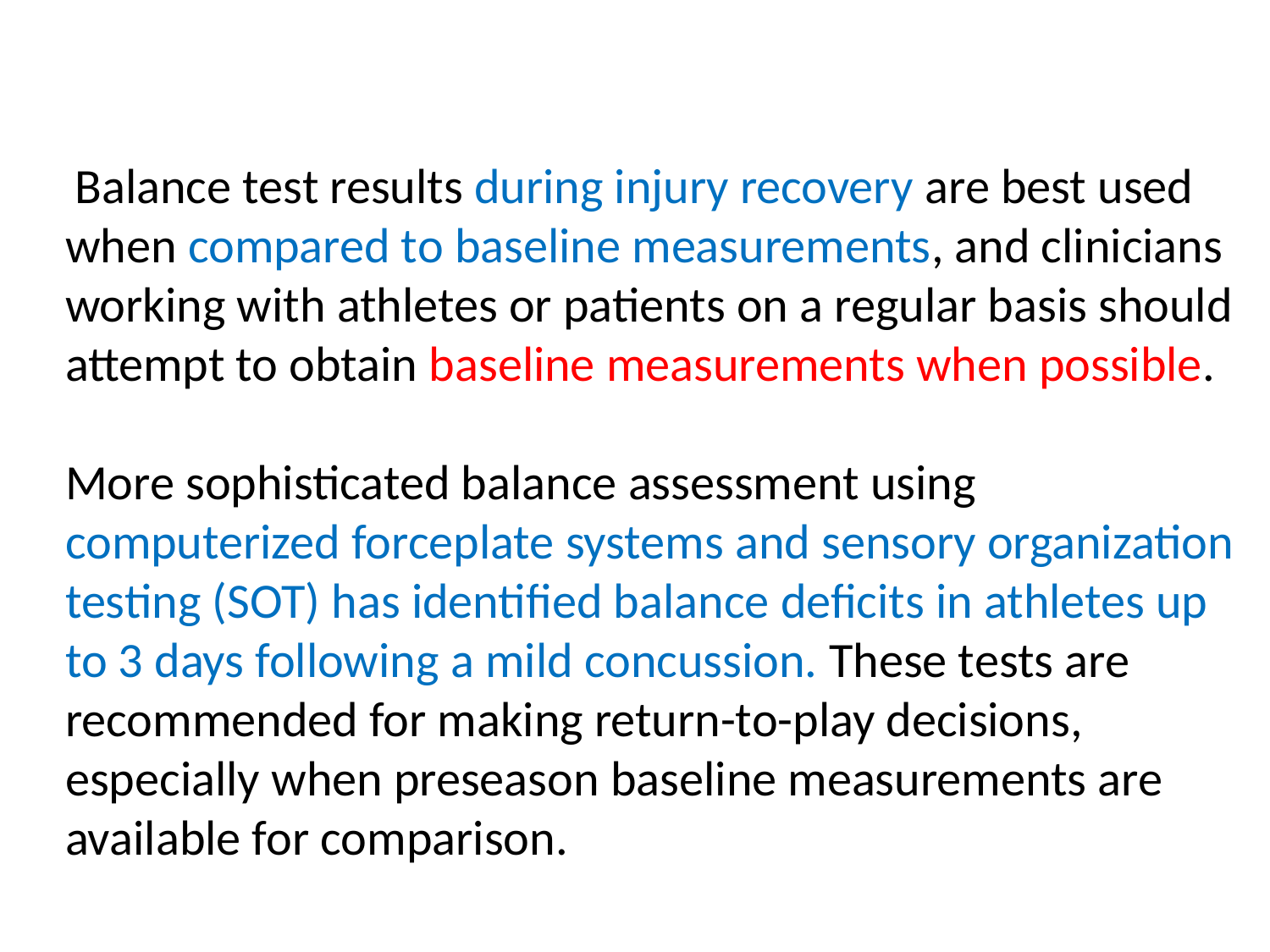

#
 Balance test results during injury recovery are best used when compared to baseline measurements, and clinicians working with athletes or patients on a regular basis should attempt to obtain baseline measurements when possible.

More sophisticated balance assessment using computerized forceplate systems and sensory organization testing (SOT) has identified balance deficits in athletes up to 3 days following a mild concussion. These tests are recommended for making return-to-play decisions, especially when preseason baseline measurements are available for comparison.